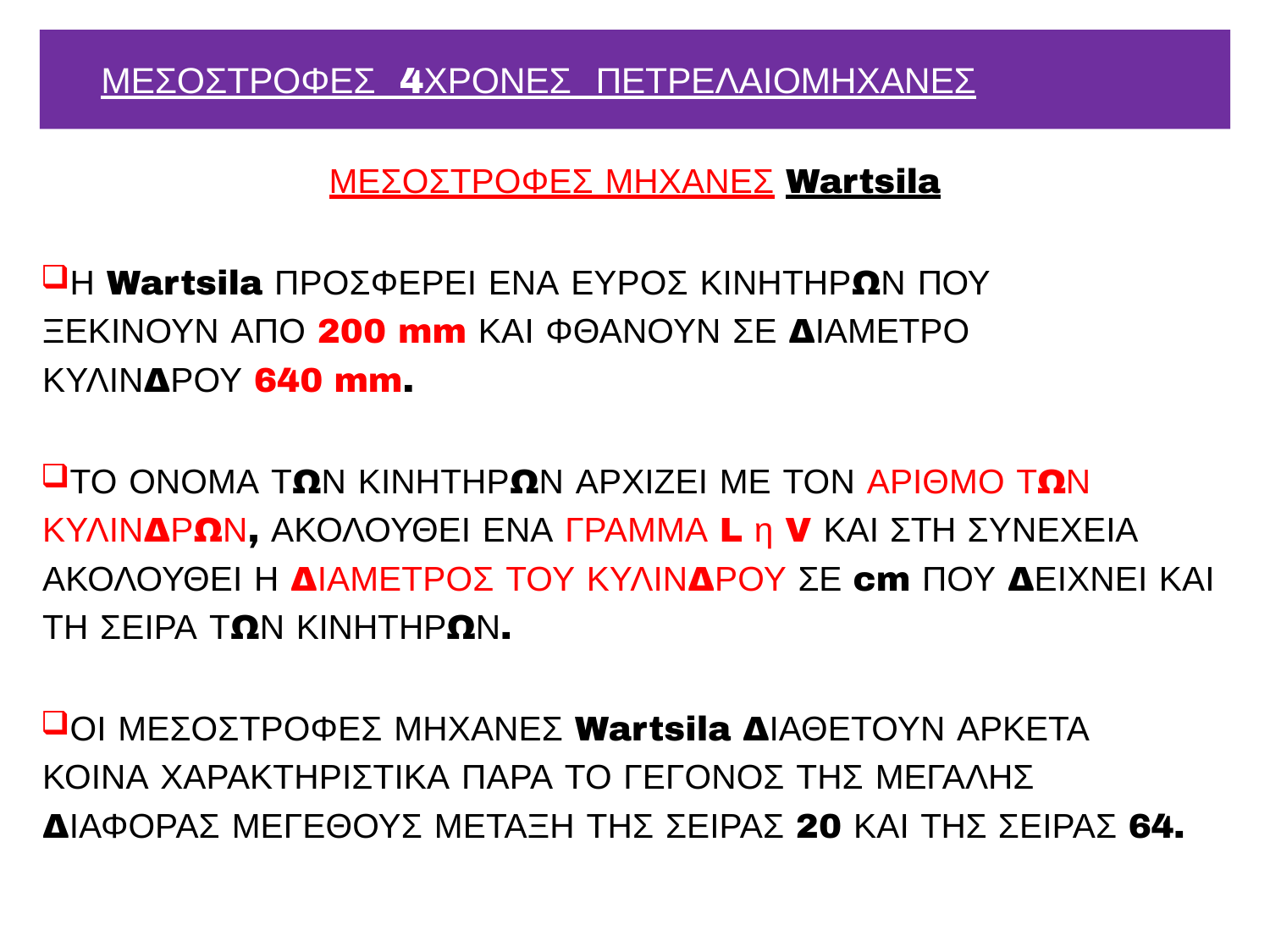

# ΜΕΣΟΣΤΡΟΦΕΣ  4ΧΡΟΝΕΣ  ΠΕΤΡΕΛΑΙΟΜΗΧΑΝΕΣ

ΜΕΣΟΣΤΡΟΦΕΣ ΜΗΧΑΝΕΣ Wartsila

Η Wartsila ΠΡΟΣΦΕΡΕΙ ΕΝΑ ΕΥΡΟΣ ΚΙΝΗΤΗΡΩΝ ΠΟΥ ΞΕΚΙΝΟΥΝ ΑΠΟ 200 mm ΚΑΙ ΦΘΑΝΟΥΝ ΣΕ ΔΙΑΜΕΤΡΟ ΚΥΛΙΝΔΡΟΥ 640 mm.

ΤΟ ΟΝΟΜΑ ΤΩΝ ΚΙΝΗΤΗΡΩΝ ΑΡΧΙΖΕΙ ΜΕ ΤΟΝ ΑΡΙΘΜΟ ΤΩΝ ΚΥΛΙΝΔΡΩΝ, ΑΚΟΛΟΥΘΕΙ ΕΝΑ ΓΡΑΜΜΑ L η V ΚΑΙ ΣΤΗ ΣΥΝΕΧΕΙΑ ΑΚΟΛΟΥΘΕΙ Η ΔΙΑΜΕΤΡΟΣ ΤΟΥ ΚΥΛΙΝΔΡΟΥ ΣΕ cm ΠΟΥ ΔΕΙΧΝΕΙ ΚΑΙ ΤΗ ΣΕΙΡΑ ΤΩΝ ΚΙΝΗΤΗΡΩΝ.

ΟΙ ΜΕΣΟΣΤΡΟΦΕΣ ΜΗΧΑΝΕΣ Wartsila ΔΙΑΘΕΤΟΥΝ ΑΡΚΕΤΑ ΚΟΙΝΑ ΧΑΡΑΚΤΗΡΙΣΤΙΚΑ ΠΑΡΑ ΤΟ ΓΕΓΟΝΟΣ ΤΗΣ ΜΕΓΑΛΗΣ ΔΙΑΦΟΡΑΣ ΜΕΓΕΘΟΥΣ ΜΕΤΑΞΗ ΤΗΣ ΣΕΙΡΑΣ 20 ΚΑΙ ΤΗΣ ΣΕΙΡΑΣ 64.